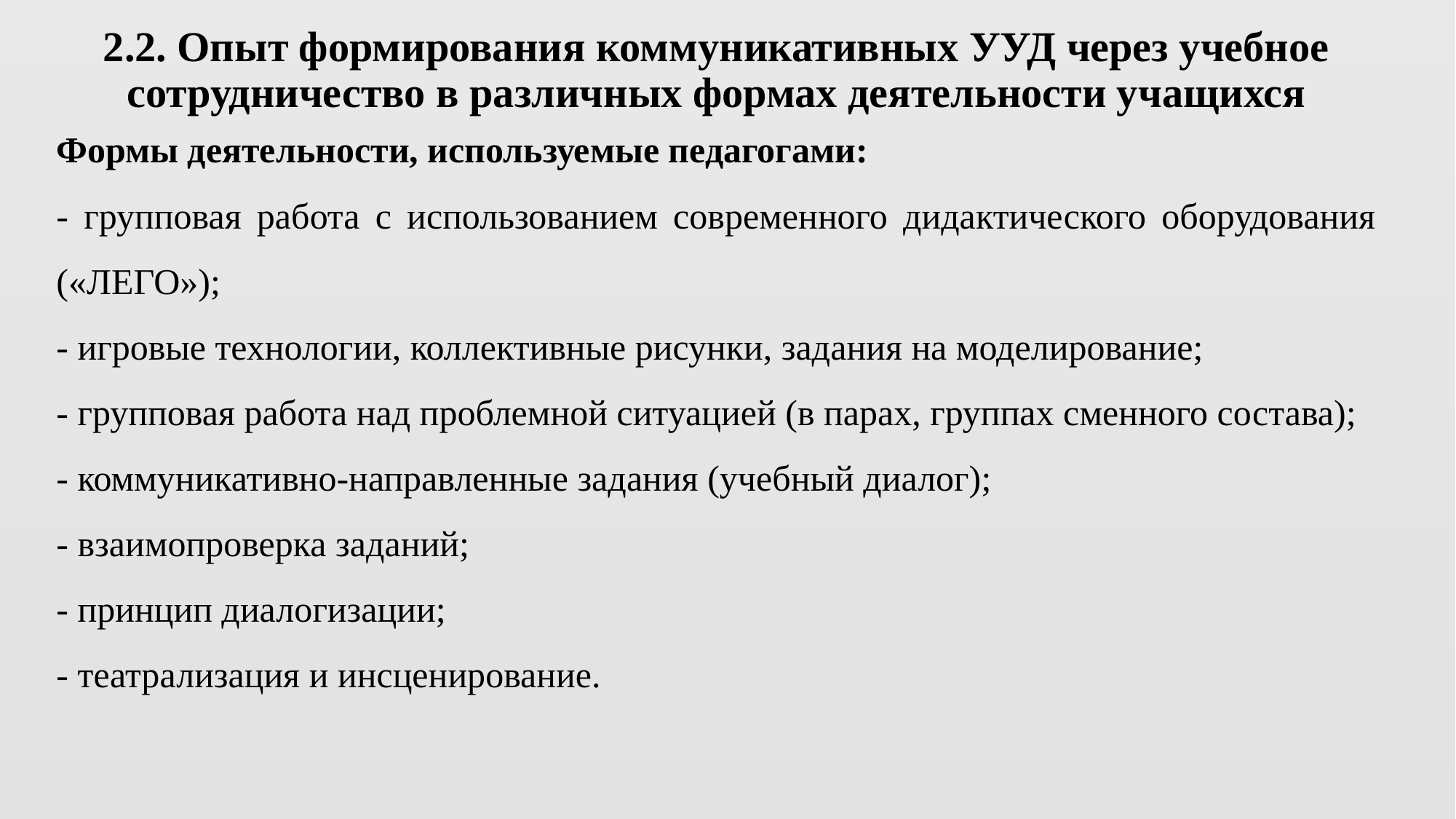

2.2. Опыт формирования коммуникативных УУД через учебное сотрудничество в различных формах деятельности учащихся
Формы деятельности, используемые педагогами:
- групповая работа с использованием современного дидактического оборудования («ЛЕГО»);
- игровые технологии, коллективные рисунки, задания на моделирование;
- групповая работа над проблемной ситуацией (в парах, группах сменного состава);
- коммуникативно-направленные задания (учебный диалог);
- взаимопроверка заданий;
- принцип диалогизации;
- театрализация и инсценирование.